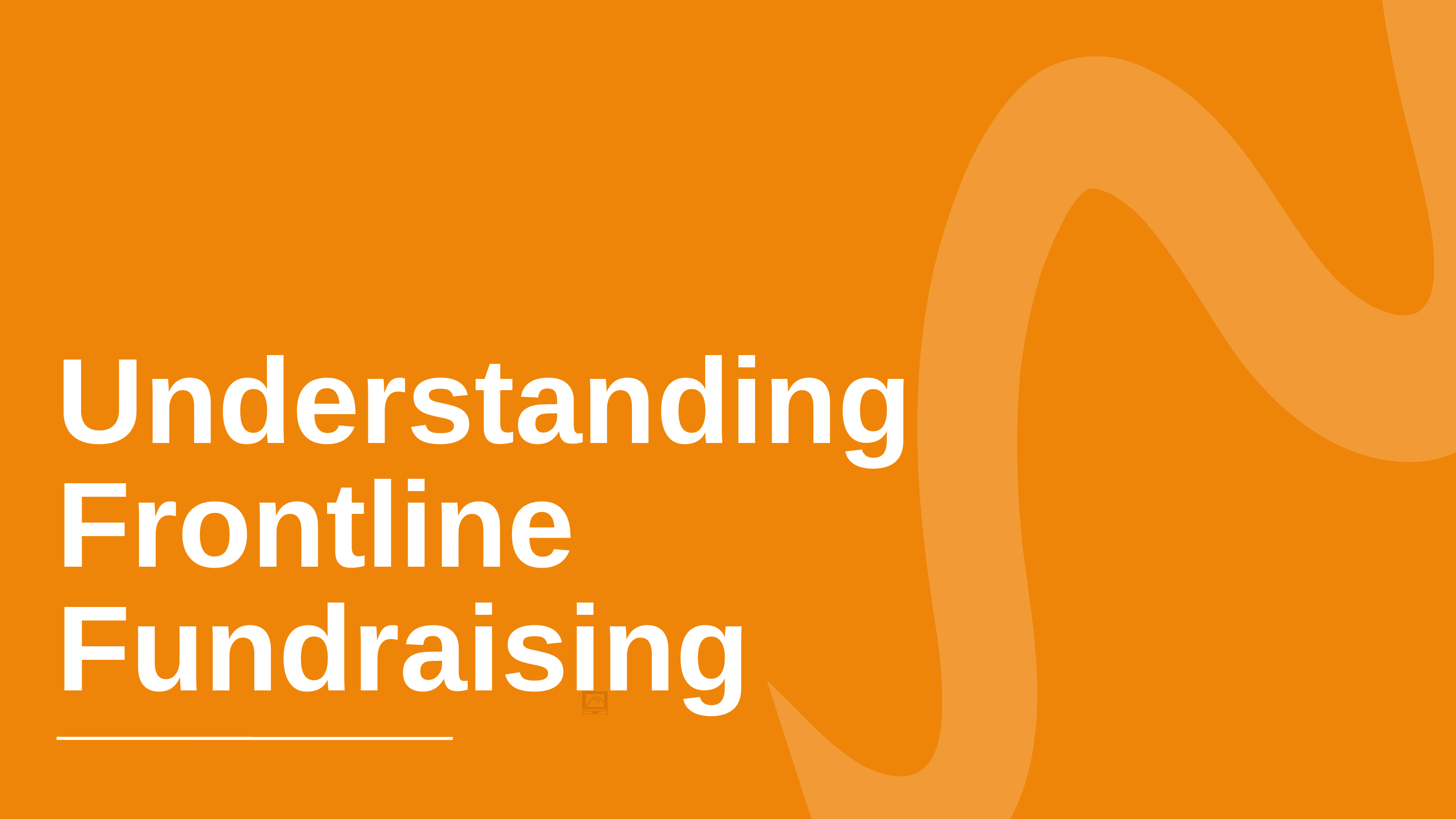

Understanding Frontline Fundraising
Guiding your path to successful fundraising outcomes